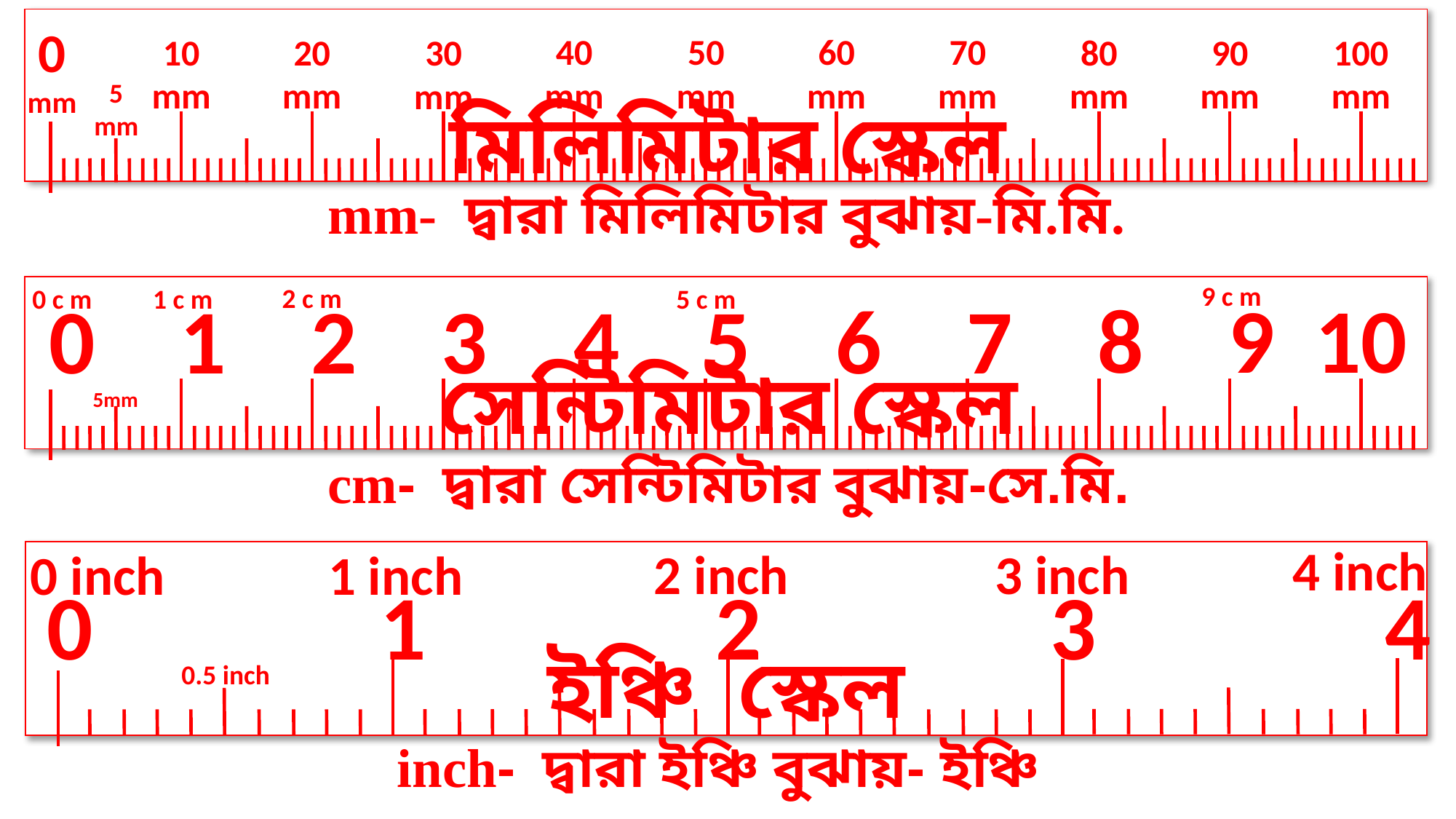

10
mm
5
mm
0
mm
40
mm
50
mm
60
mm
70
mm
20
mm
80
mm
90
mm
100
mm
30
mm
 মিলিমিটার স্কেল
mm-  দ্বারা মিলিমিটার বুঝায়-মি.মি.
9 c m
2 c m
5 c m
1 c m
9

10
8
7
3
5
1
6
2
4
0
5mm
0 c m
 সেন্টিমিটার স্কেল
cm-  দ্বারা সেন্টিমিটার বুঝায়-সে.মি.
4 inch
2 inch
3 inch
0 inch
1 inch

3
1
2
4
0
0.5 inch
 ইঞ্চি  স্কেল
inch-  দ্বারা ইঞ্চি বুঝায়- ইঞ্চি